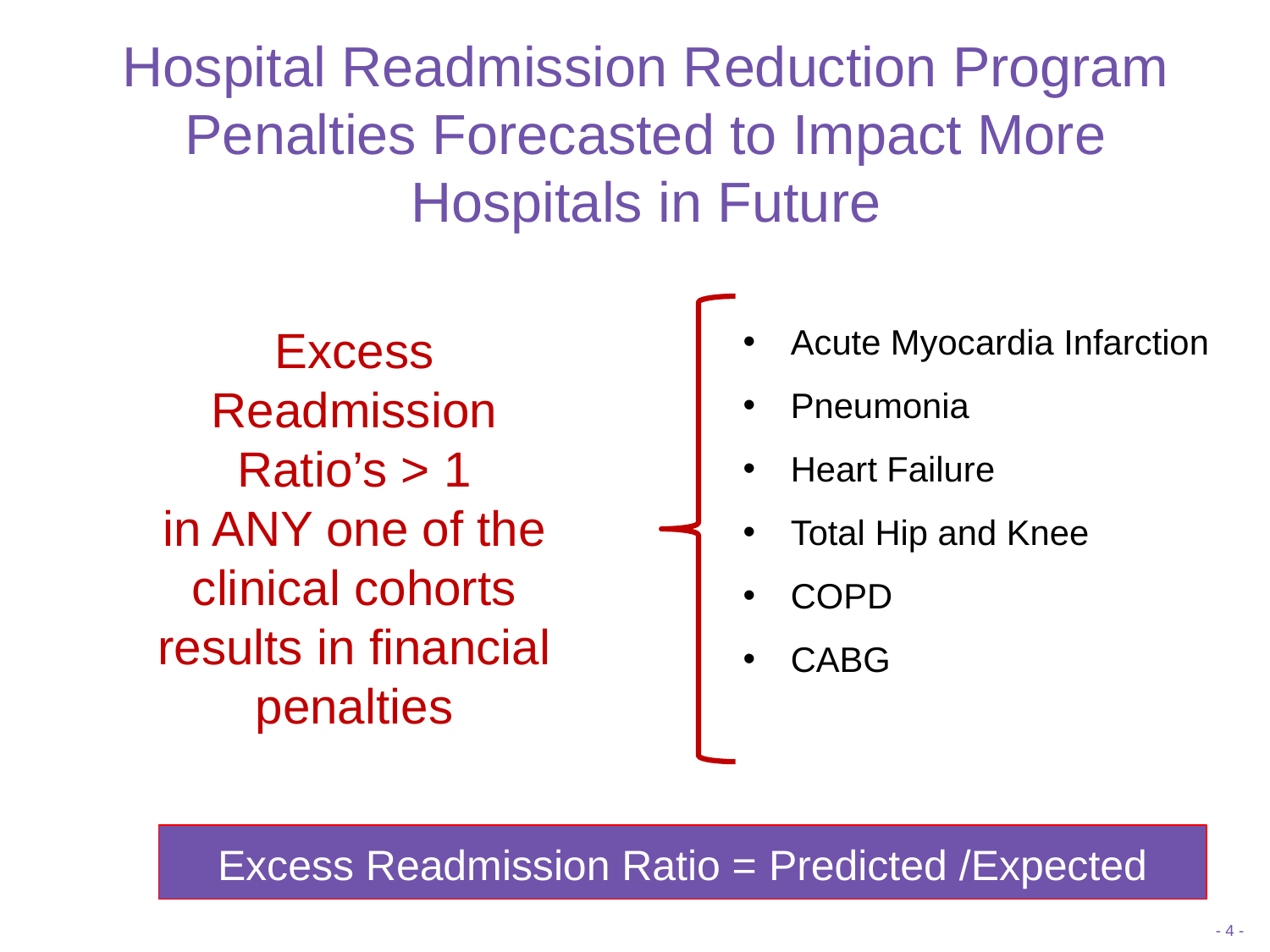

# Hospital Readmission Reduction Program Penalties Forecasted to Impact More Hospitals in Future

Excess Readmission Ratio’s > 1
in ANY one of the clinical cohorts
results in financial penalties
Acute Myocardia Infarction
Pneumonia
Heart Failure
Total Hip and Knee
COPD
CABG

Excess Readmission Ratio = Predicted /Expected
- 4 -